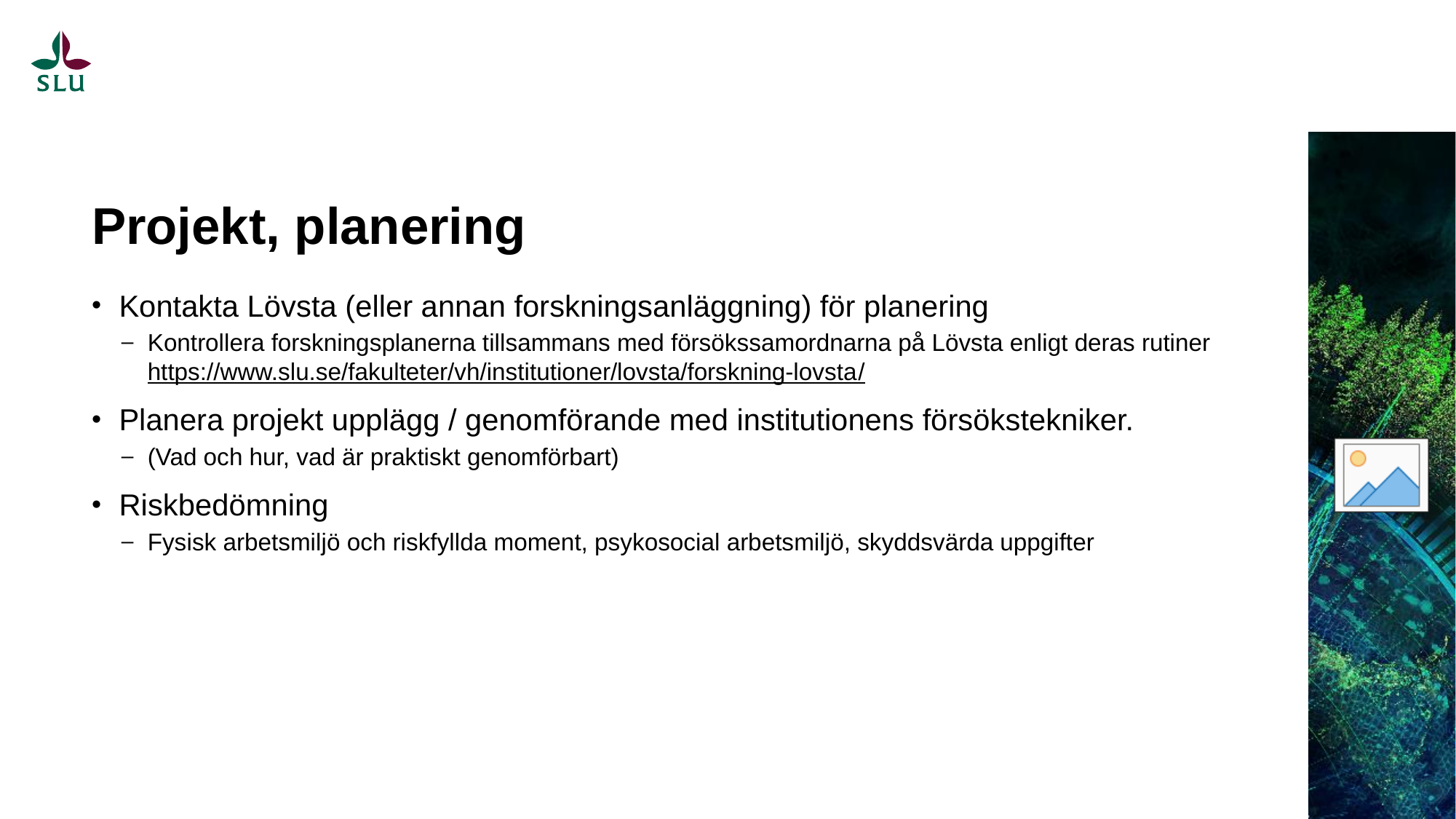

# Projekt, planering
Kontakta Lövsta (eller annan forskningsanläggning) för planering
Kontrollera forskningsplanerna tillsammans med försökssamordnarna på Lövsta enligt deras rutiner https://www.slu.se/fakulteter/vh/institutioner/lovsta/forskning-lovsta/
Planera projekt upplägg / genomförande med institutionens försökstekniker.
(Vad och hur, vad är praktiskt genomförbart)
Riskbedömning
Fysisk arbetsmiljö och riskfyllda moment, psykosocial arbetsmiljö, skyddsvärda uppgifter